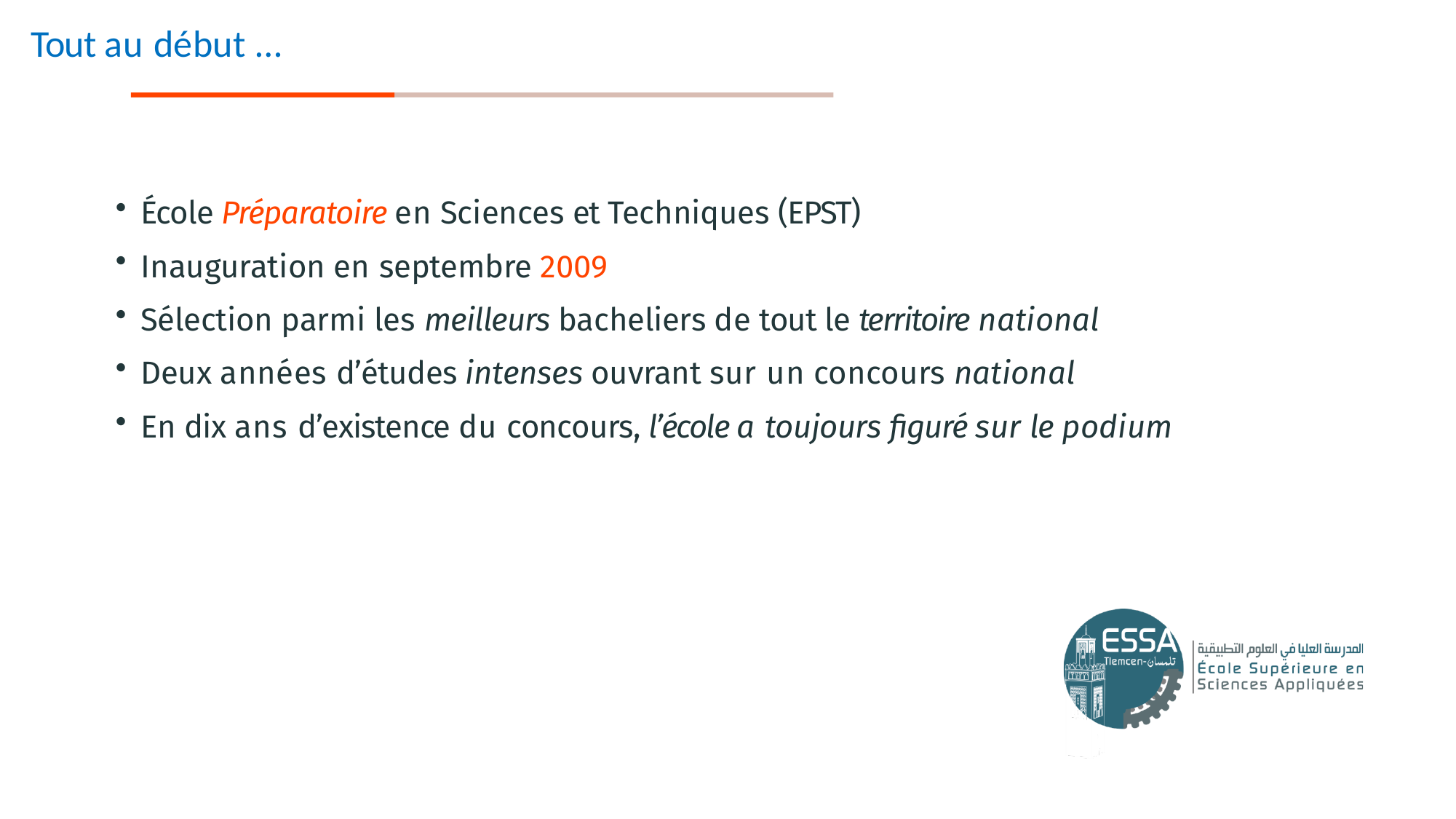

# Tout au début …

École Préparatoire en Sciences et Techniques (EPST)
Inauguration en septembre 2009
Sélection parmi les meilleurs bacheliers de tout le territoire national
Deux années d’études intenses ouvrant sur un concours national
En dix ans d’existence du concours, l’école a toujours figuré sur le podium